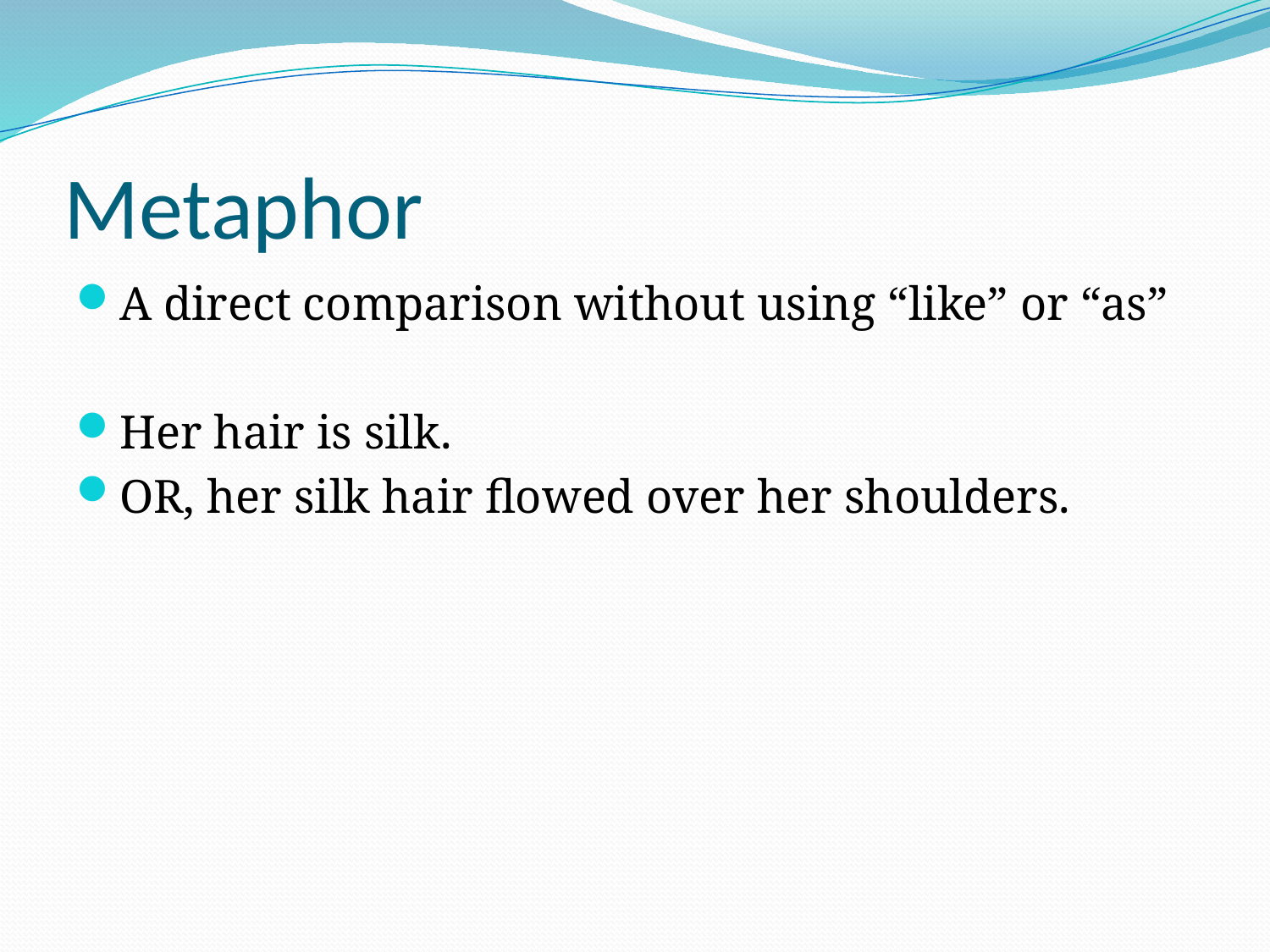

# Metaphor
A direct comparison without using “like” or “as”

Her hair is silk.
OR, her silk hair flowed over her shoulders.